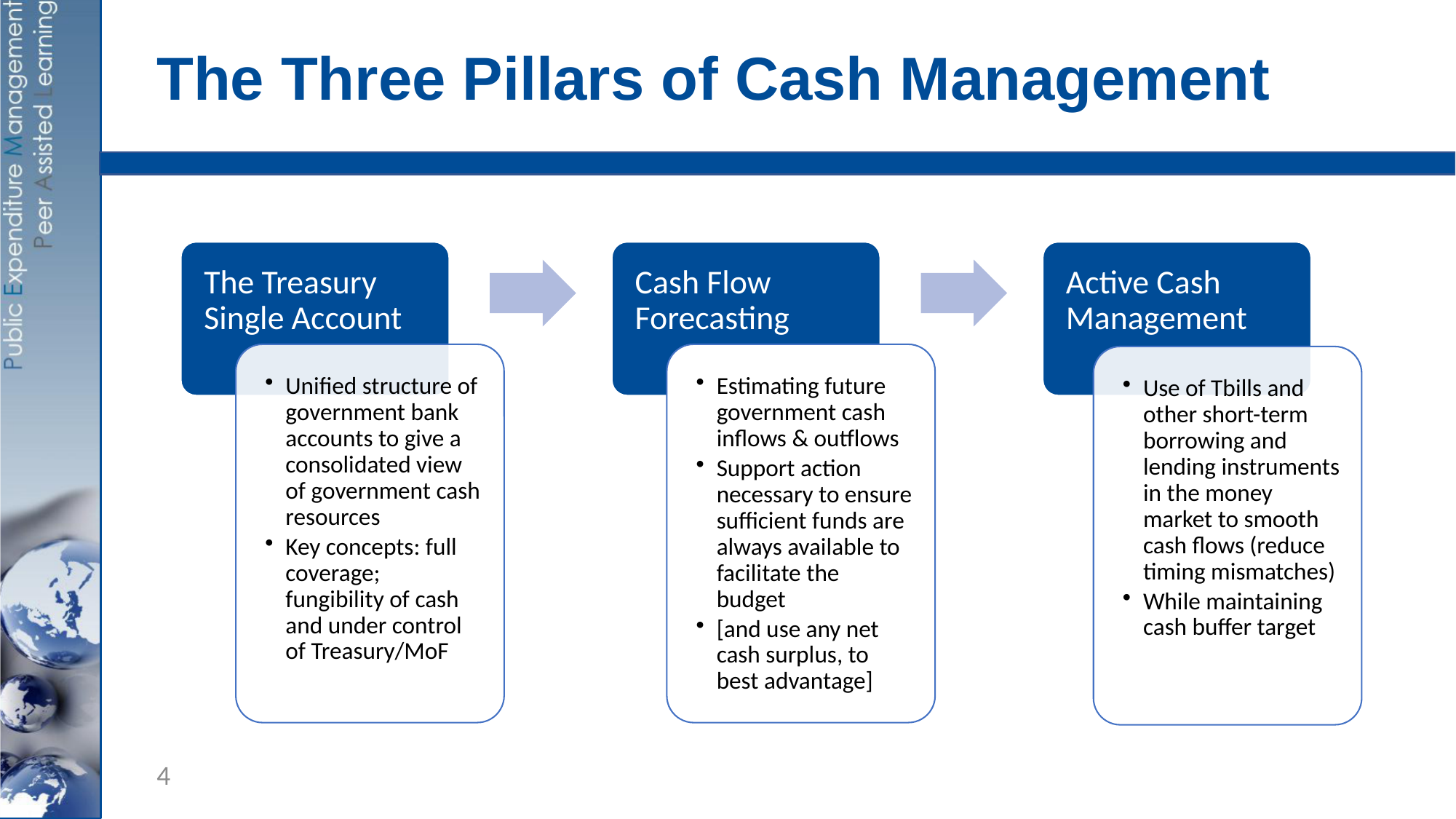

# The Three Pillars of Cash Management
The Treasury Single Account
Unified structure of government bank accounts to give a consolidated view of government cash resources
Key concepts: full coverage; fungibility of cash and under control of Treasury/MoF

Cash Flow Forecasting
Estimating future government cash inflows & outflows
Support action necessary to ensure sufficient funds are always available to facilitate the budget
[and use any net cash surplus, to best advantage]

Active Cash Management
Use of Tbills and other short-term borrowing and lending instruments in the money market to smooth cash flows (reduce timing mismatches)
While maintaining cash buffer target
4